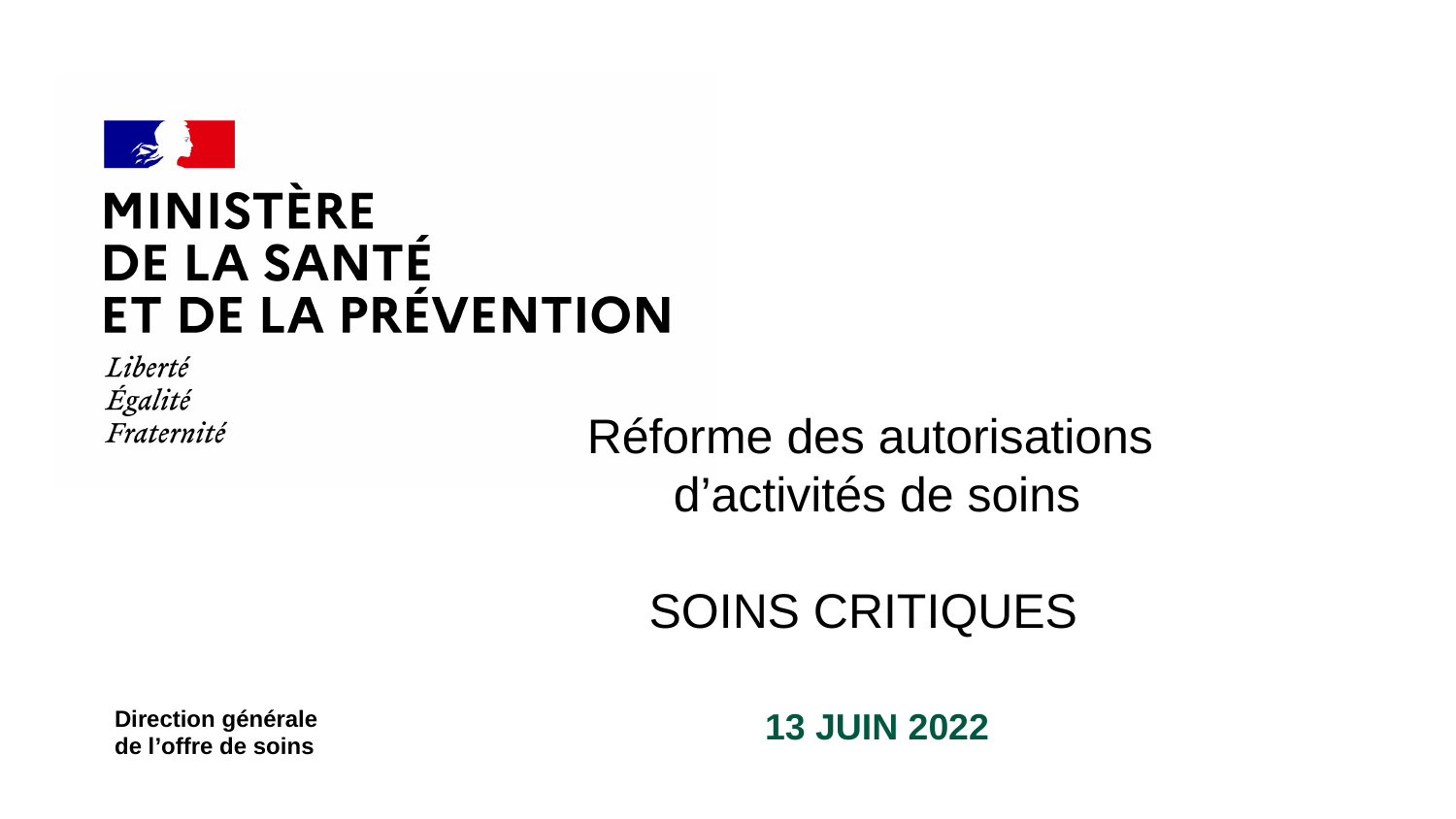

#
Réforme des autorisations
d’activités de soins

SOINS CRITIQUES
Direction générale
de l’offre de soins
13 JUIN 2022
13/06/2022
1